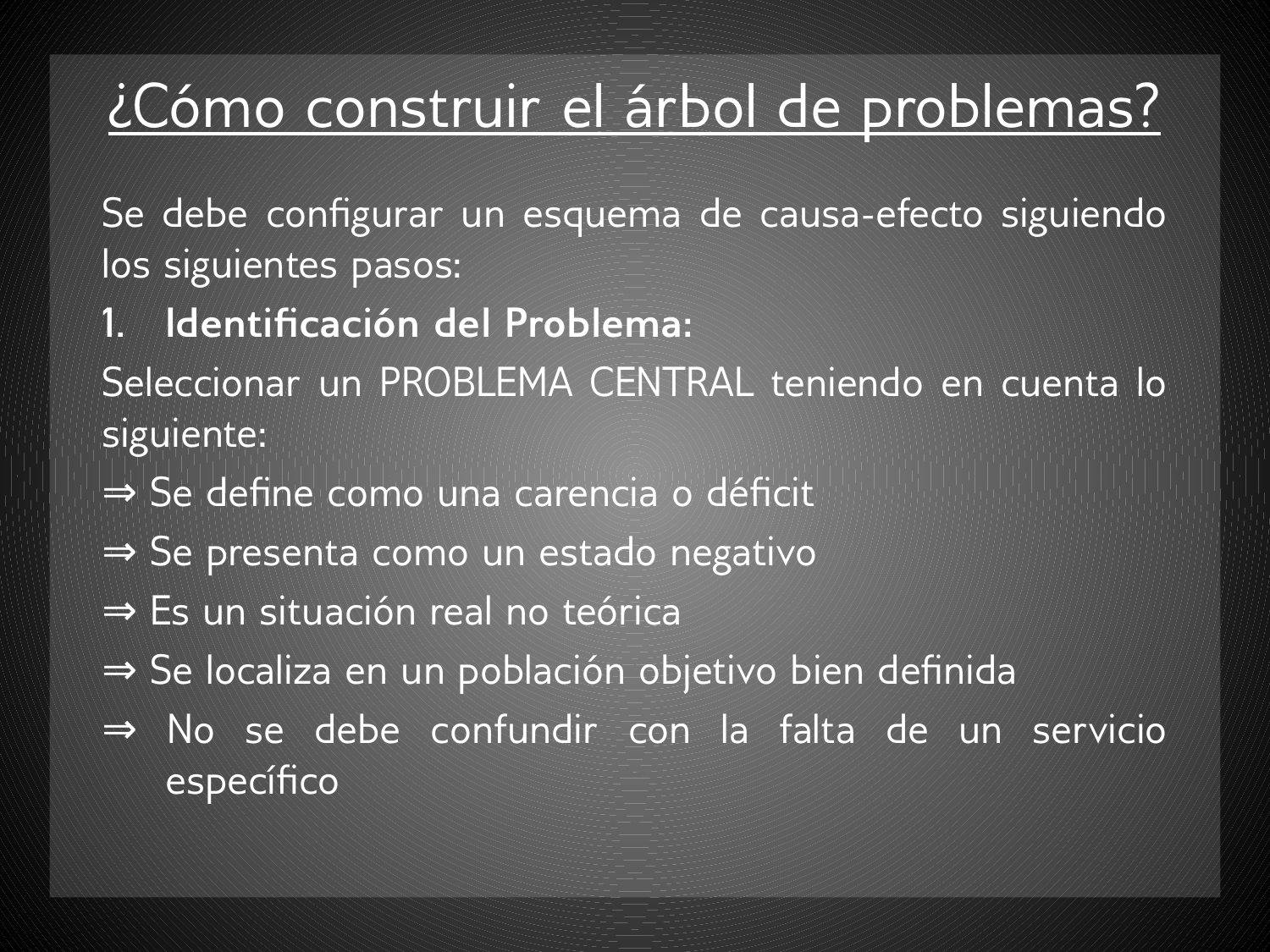

# ¿Cómo construir el árbol de problemas?

Se debe configurar un esquema de causa-efecto siguiendo los siguientes pasos:
Identificación del Problema:
Seleccionar un PROBLEMA CENTRAL teniendo en cuenta lo siguiente:
⇒ Se define como una carencia o déficit
⇒ Se presenta como un estado negativo
⇒ Es un situación real no teórica
⇒ Se localiza en un población objetivo bien definida
⇒ No se debe confundir con la falta de un servicio específico